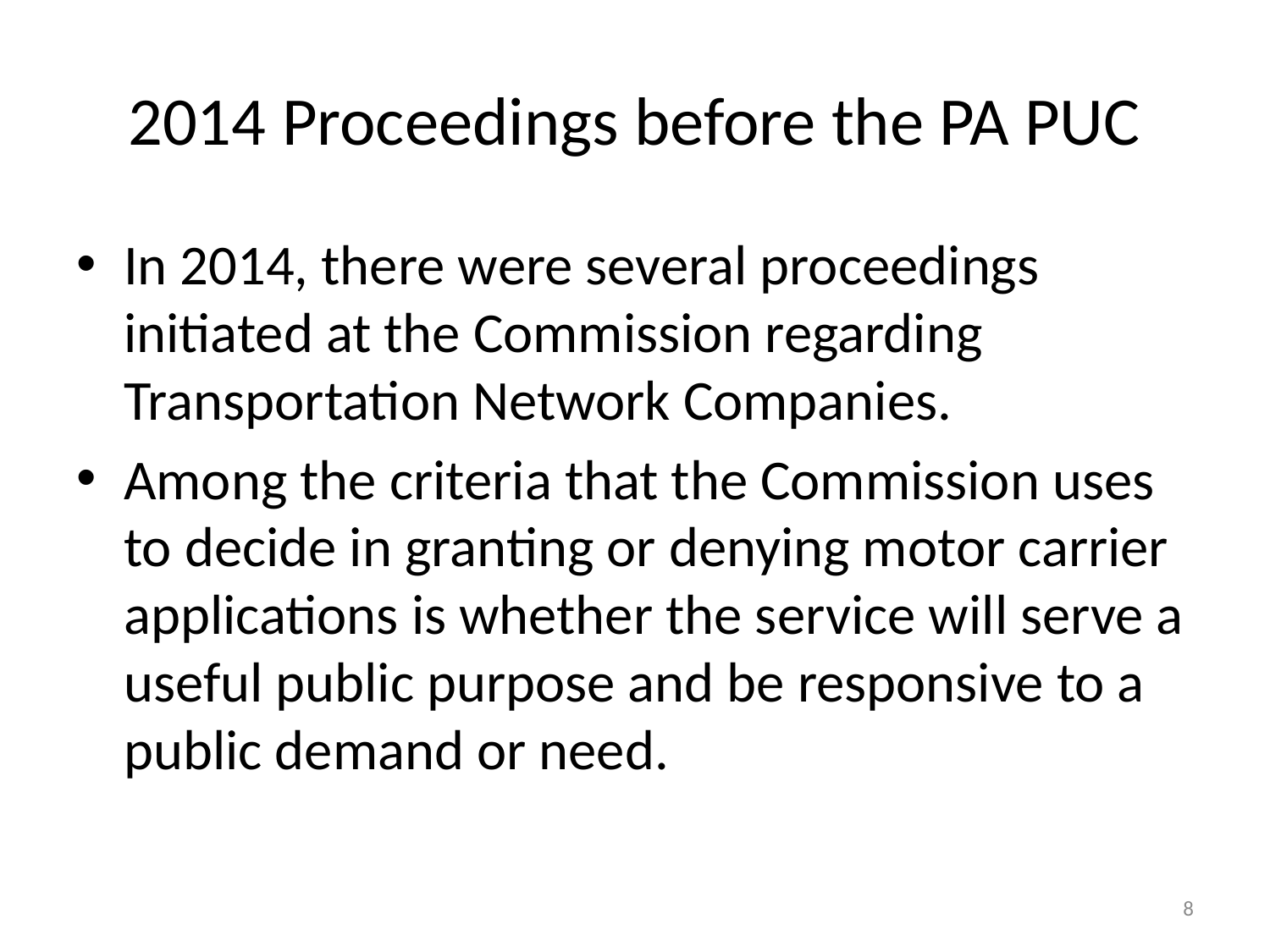

# 2014 Proceedings before the PA PUC
In 2014, there were several proceedings initiated at the Commission regarding Transportation Network Companies.
Among the criteria that the Commission uses to decide in granting or denying motor carrier applications is whether the service will serve a useful public purpose and be responsive to a public demand or need.
8